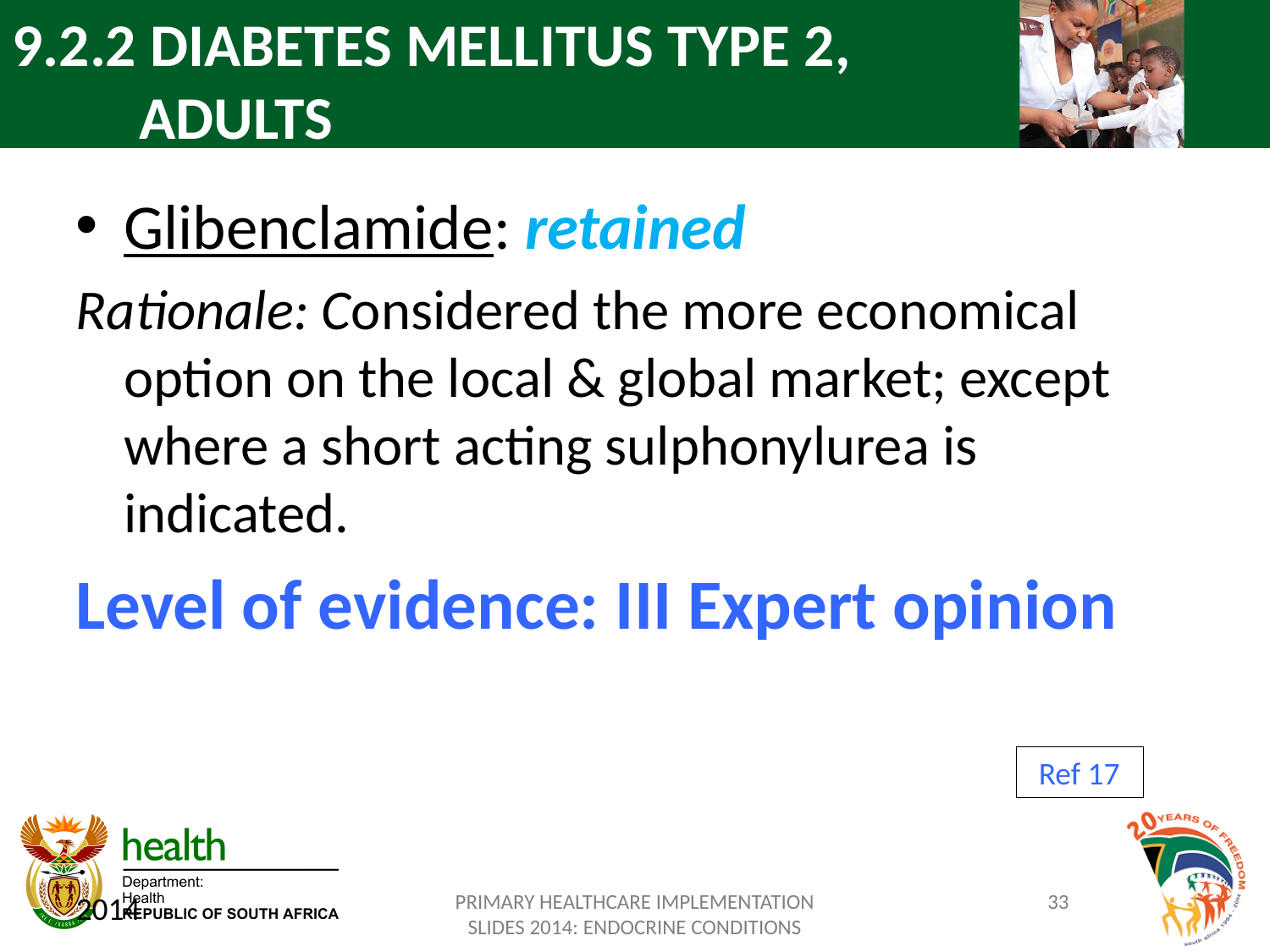

9.2.2 DIABETES MELLITUS TYPE 2,
	  ADULTS
Glibenclamide: retained
Rationale: Considered the more economical option on the local & global market; except where a short acting sulphonylurea is indicated.
Level of evidence: III Expert opinion
Ref 17
2014
PRIMARY HEALTHCARE IMPLEMENTATION SLIDES 2014: ENDOCRINE CONDITIONS
33